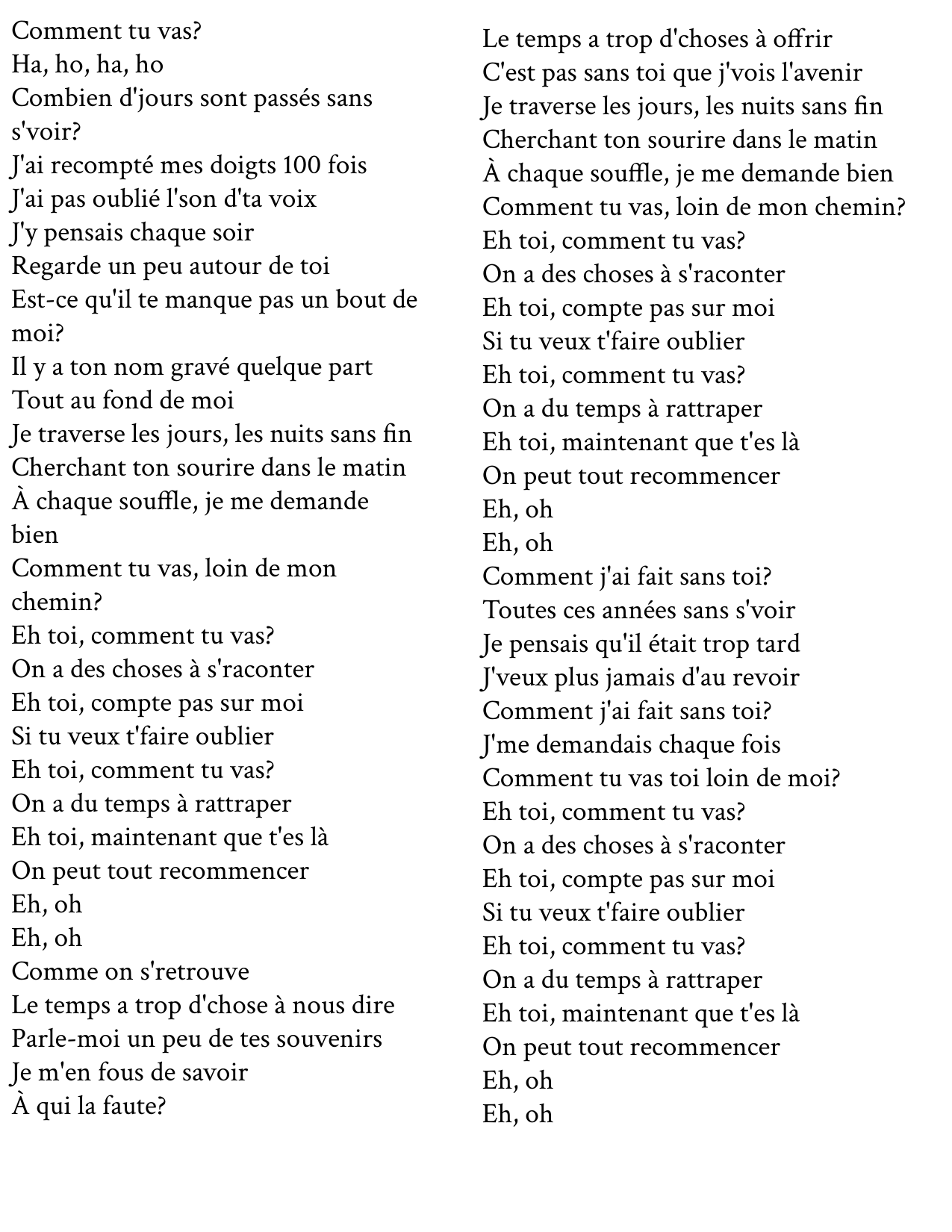

Comment tu vas?
Ha, ho, ha, ho
Combien d'jours sont passés sans s'voir?
J'ai recompté mes doigts 100 fois
J'ai pas oublié l'son d'ta voix
J'y pensais chaque soir
Regarde un peu autour de toi
Est-ce qu'il te manque pas un bout de moi?
Il y a ton nom gravé quelque part
Tout au fond de moi
Je traverse les jours, les nuits sans fin
Cherchant ton sourire dans le matin
À chaque souffle, je me demande bien
Comment tu vas, loin de mon chemin?
Eh toi, comment tu vas?
On a des choses à s'raconter
Eh toi, compte pas sur moi
Si tu veux t'faire oublier
Eh toi, comment tu vas?
On a du temps à rattraper
Eh toi, maintenant que t'es là
On peut tout recommencer
Eh, oh
Eh, oh
Comme on s'retrouve
Le temps a trop d'chose à nous dire
Parle-moi un peu de tes souvenirs
Je m'en fous de savoir
À qui la faute?

Le temps a trop d'choses à offrir
C'est pas sans toi que j'vois l'avenir
Je traverse les jours, les nuits sans fin
Cherchant ton sourire dans le matin
À chaque souffle, je me demande bien
Comment tu vas, loin de mon chemin?
Eh toi, comment tu vas?
On a des choses à s'raconter
Eh toi, compte pas sur moi
Si tu veux t'faire oublier
Eh toi, comment tu vas?
On a du temps à rattraper
Eh toi, maintenant que t'es là
On peut tout recommencer
Eh, oh
Eh, oh
Comment j'ai fait sans toi?
Toutes ces années sans s'voir
Je pensais qu'il était trop tard
J'veux plus jamais d'au revoir
Comment j'ai fait sans toi?
J'me demandais chaque fois
Comment tu vas toi loin de moi?
Eh toi, comment tu vas?
On a des choses à s'raconter
Eh toi, compte pas sur moi
Si tu veux t'faire oublier
Eh toi, comment tu vas?
On a du temps à rattraper
Eh toi, maintenant que t'es là
On peut tout recommencer
Eh, oh
Eh, oh